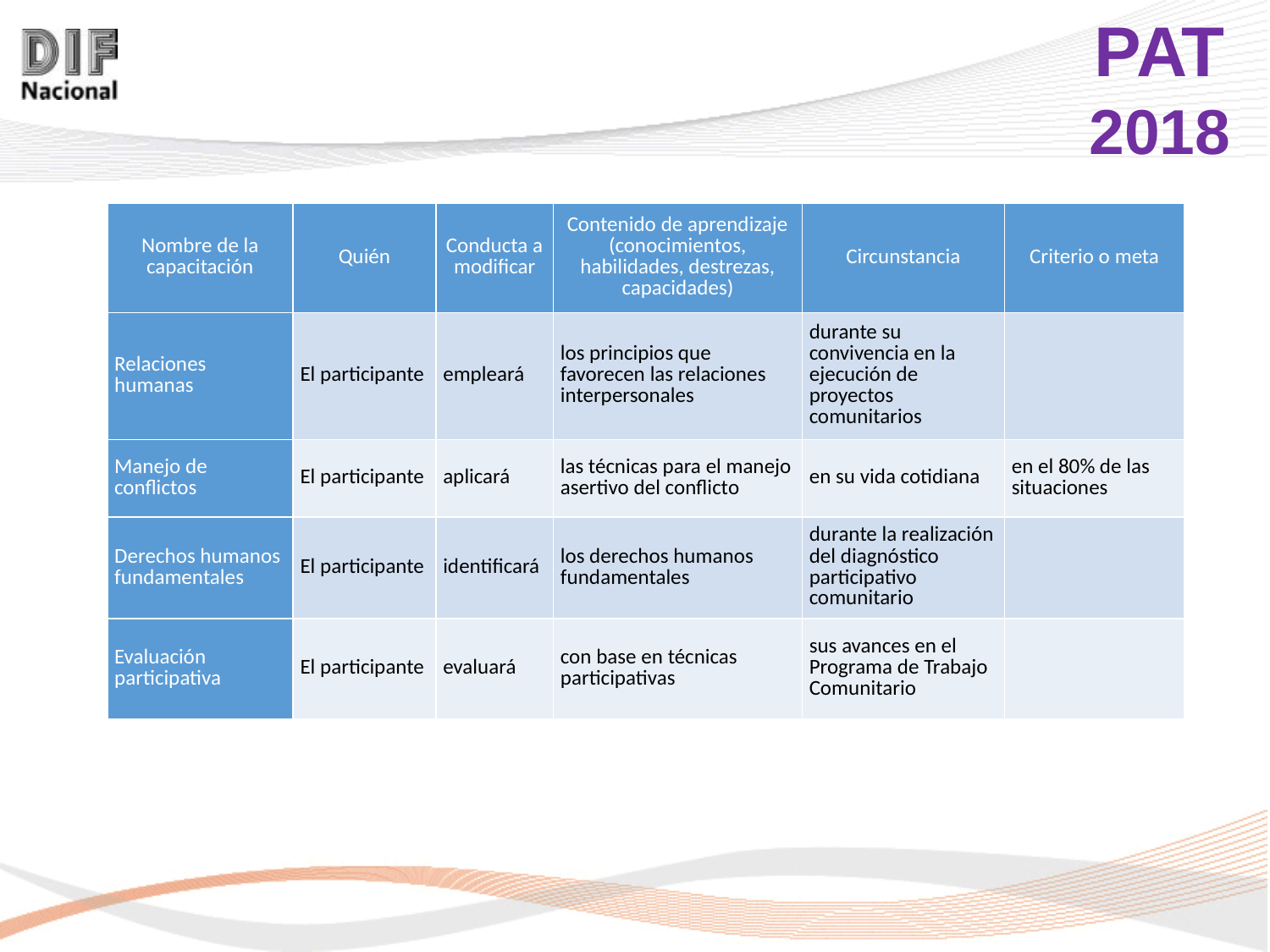

| Nombre de la capacitación | Quién | Conducta a modificar | Contenido de aprendizaje (conocimientos, habilidades, destrezas, capacidades) | Circunstancia | Criterio o meta |
| --- | --- | --- | --- | --- | --- |
| Relaciones humanas | El participante | empleará | los principios que favorecen las relaciones interpersonales | durante su convivencia en la ejecución de proyectos comunitarios |  |
| Manejo de conflictos | El participante | aplicará | las técnicas para el manejo asertivo del conflicto | en su vida cotidiana | en el 80% de las situaciones |
| Derechos humanos fundamentales | El participante | identificará | los derechos humanos fundamentales | durante la realización del diagnóstico participativo comunitario |  |
| Evaluación participativa | El participante | evaluará | con base en técnicas participativas | sus avances en el Programa de Trabajo Comunitario |  |